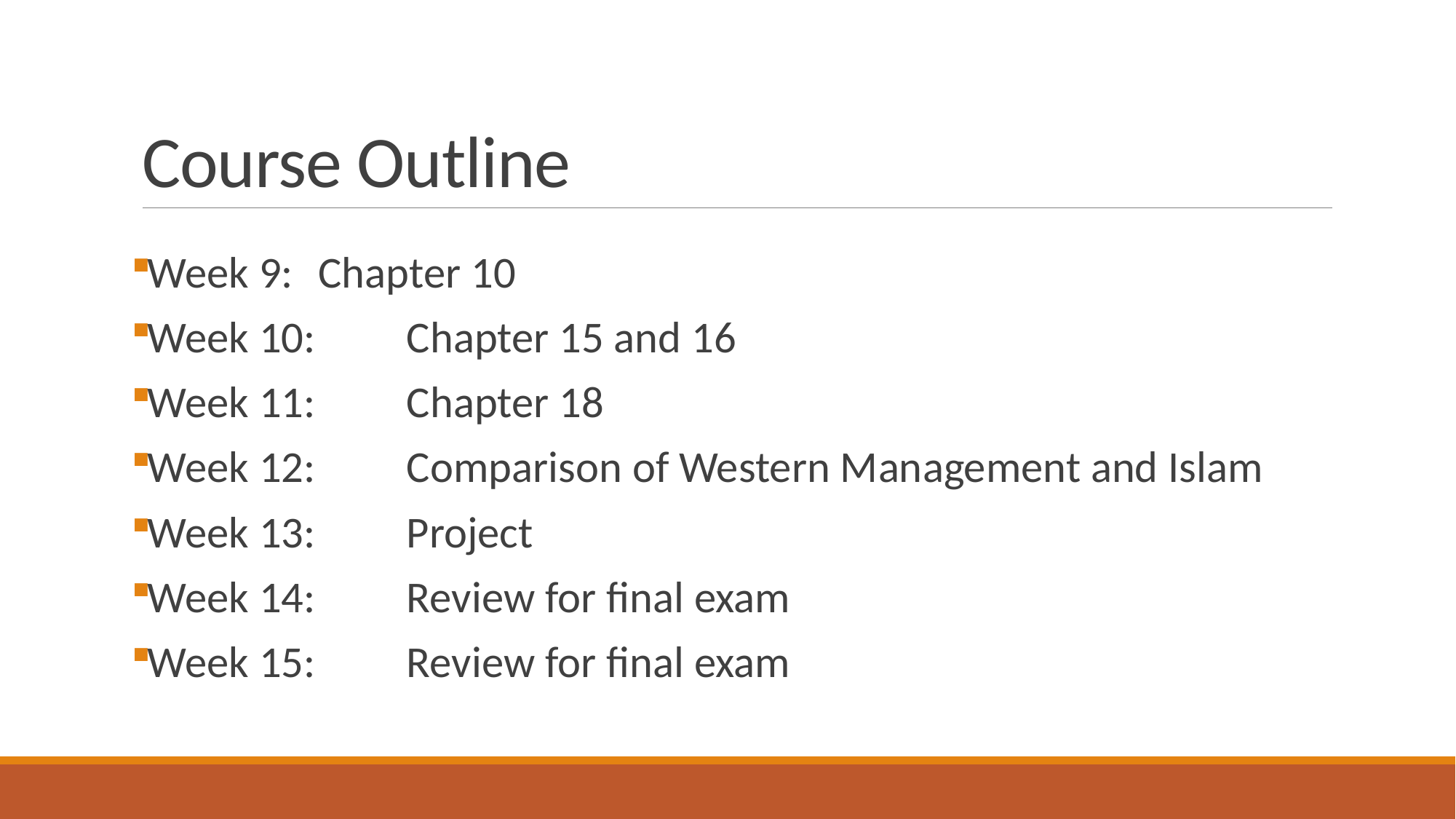

# Course Outline
Week 9: 	Chapter 10
Week 10: 	Chapter 15 and 16
Week 11: 	Chapter 18
Week 12: 	Comparison of Western Management and Islam
Week 13: 	Project
Week 14: 	Review for final exam
Week 15: 	Review for final exam